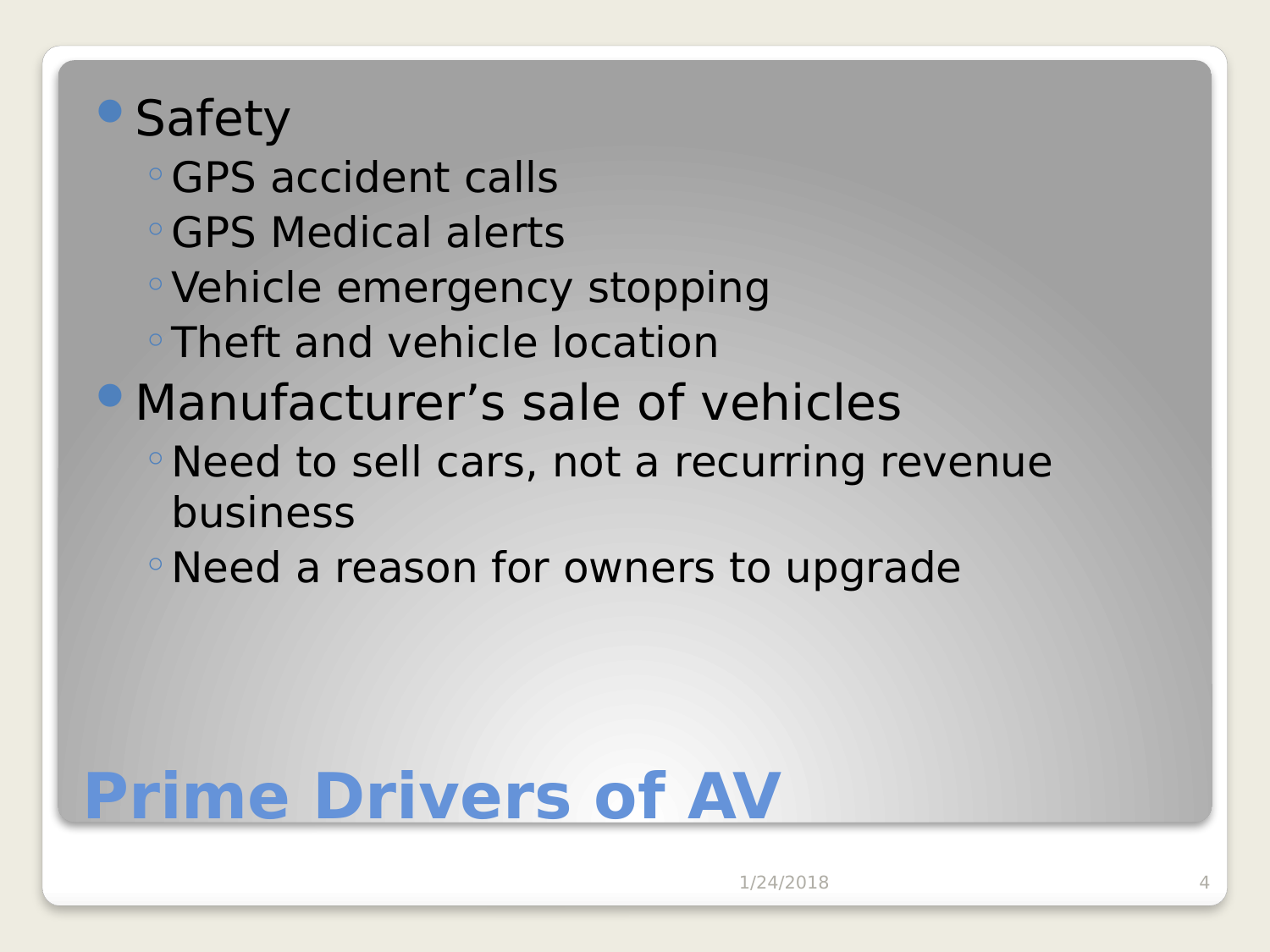

Safety
GPS accident calls
GPS Medical alerts
Vehicle emergency stopping
Theft and vehicle location
Manufacturer’s sale of vehicles
Need to sell cars, not a recurring revenue business
Need a reason for owners to upgrade

# Prime Drivers of AV
1/24/2018
4